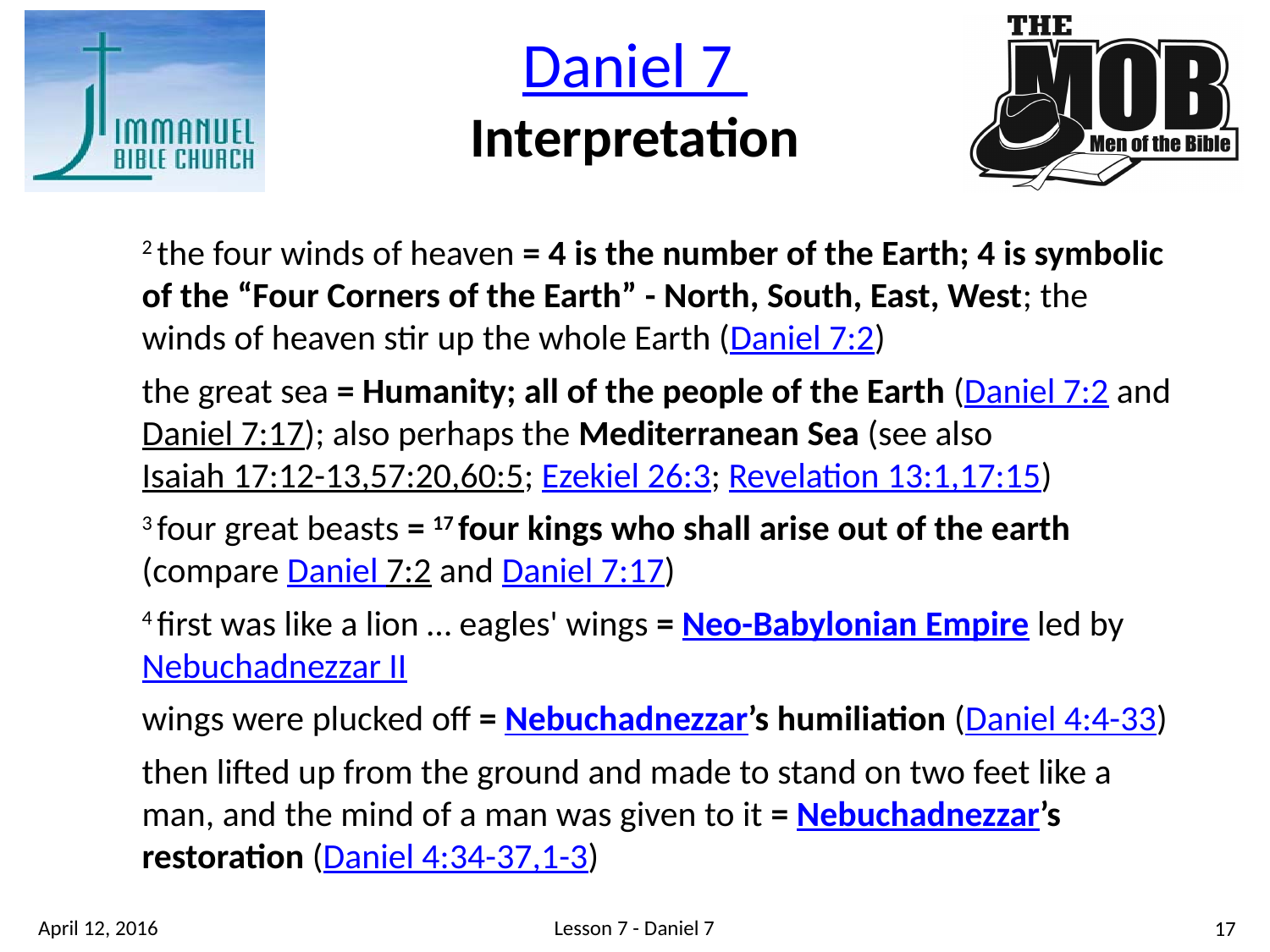

Daniel 7
Interpretation
2 the four winds of heaven = 4 is the number of the Earth; 4 is symbolic of the “Four Corners of the Earth” - North, South, East, West; the winds of heaven stir up the whole Earth (Daniel 7:2)
the great sea = Humanity; all of the people of the Earth (Daniel 7:2 and Daniel 7:17); also perhaps the Mediterranean Sea (see also Isaiah 17:12-13,57:20,60:5; Ezekiel 26:3; Revelation 13:1,17:15)
3 four great beasts = 17 four kings who shall arise out of the earth (compare Daniel 7:2 and Daniel 7:17)
4 first was like a lion … eagles' wings = Neo-Babylonian Empire led by Nebuchadnezzar II
wings were plucked off = Nebuchadnezzar’s humiliation (Daniel 4:4-33)
then lifted up from the ground and made to stand on two feet like a man, and the mind of a man was given to it = Nebuchadnezzar’s restoration (Daniel 4:34-37,1-3)
Lesson 7 - Daniel 7
April 12, 2016
17